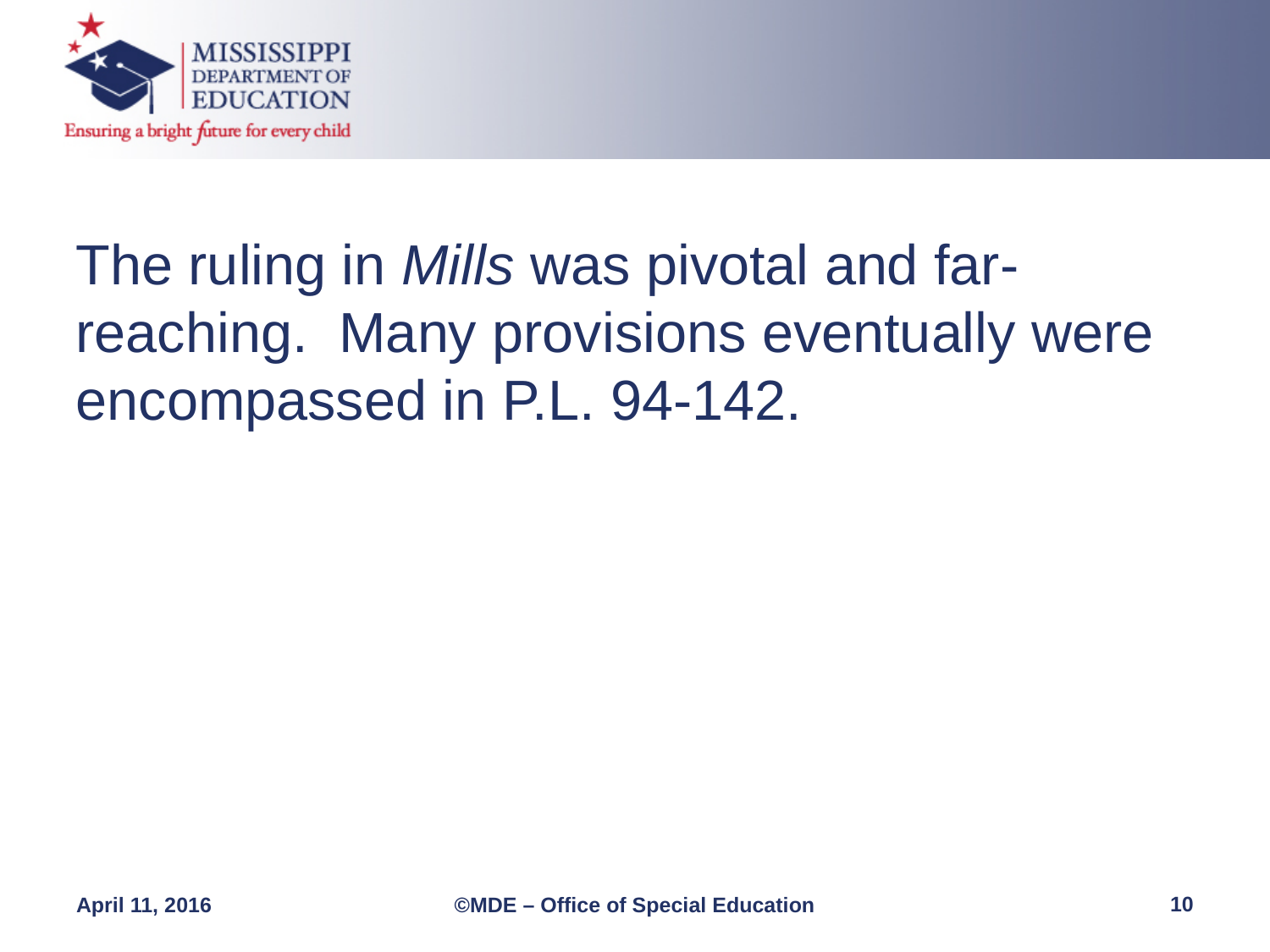

The ruling in Mills was pivotal and far-reaching.  Many provisions eventually were encompassed in P.L. 94-142.
10
April 11, 2016
©MDE – Office of Special Education